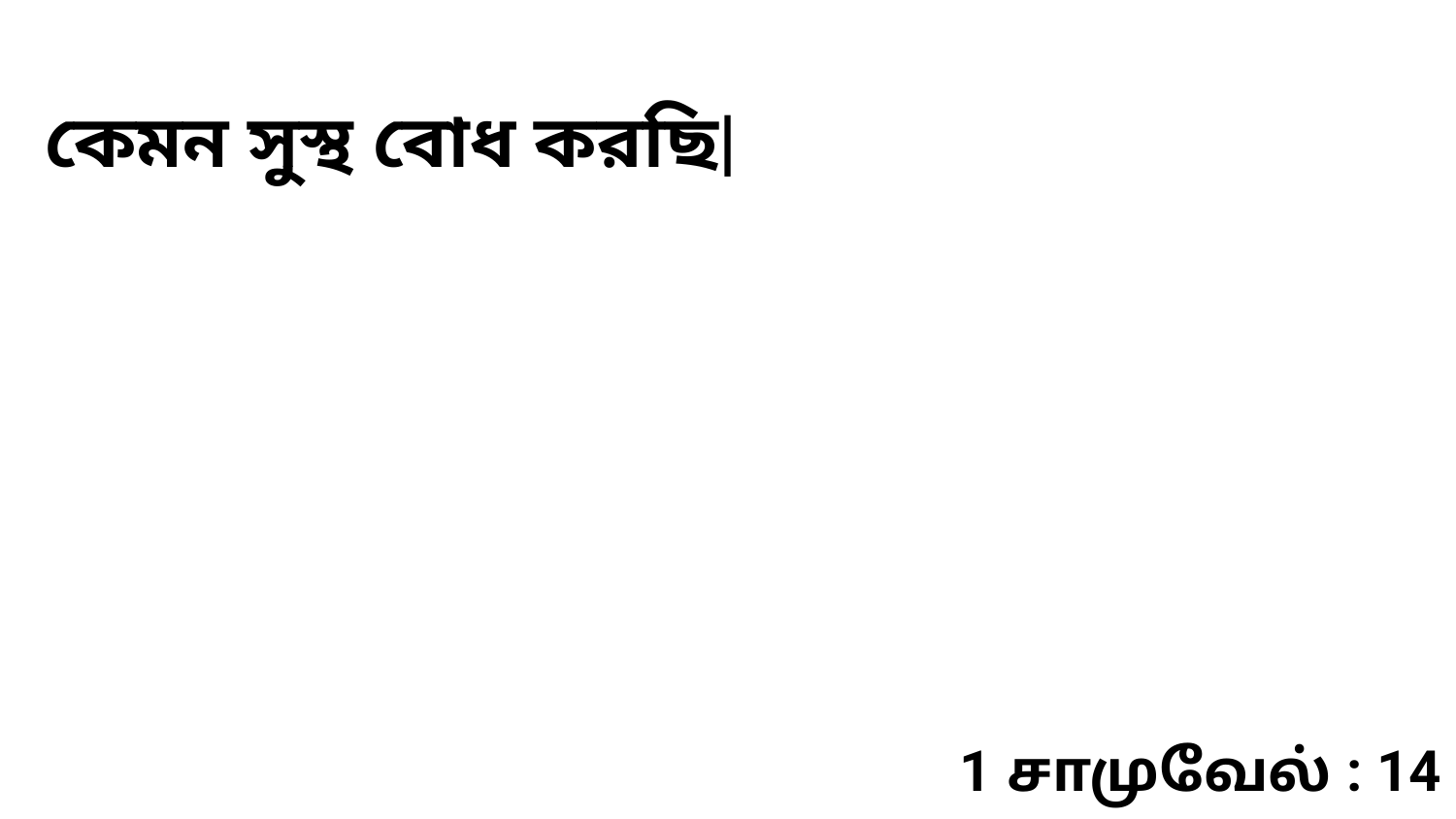

কেমন সুস্থ বোধ করছি|
1 சாமுவேல் : 14